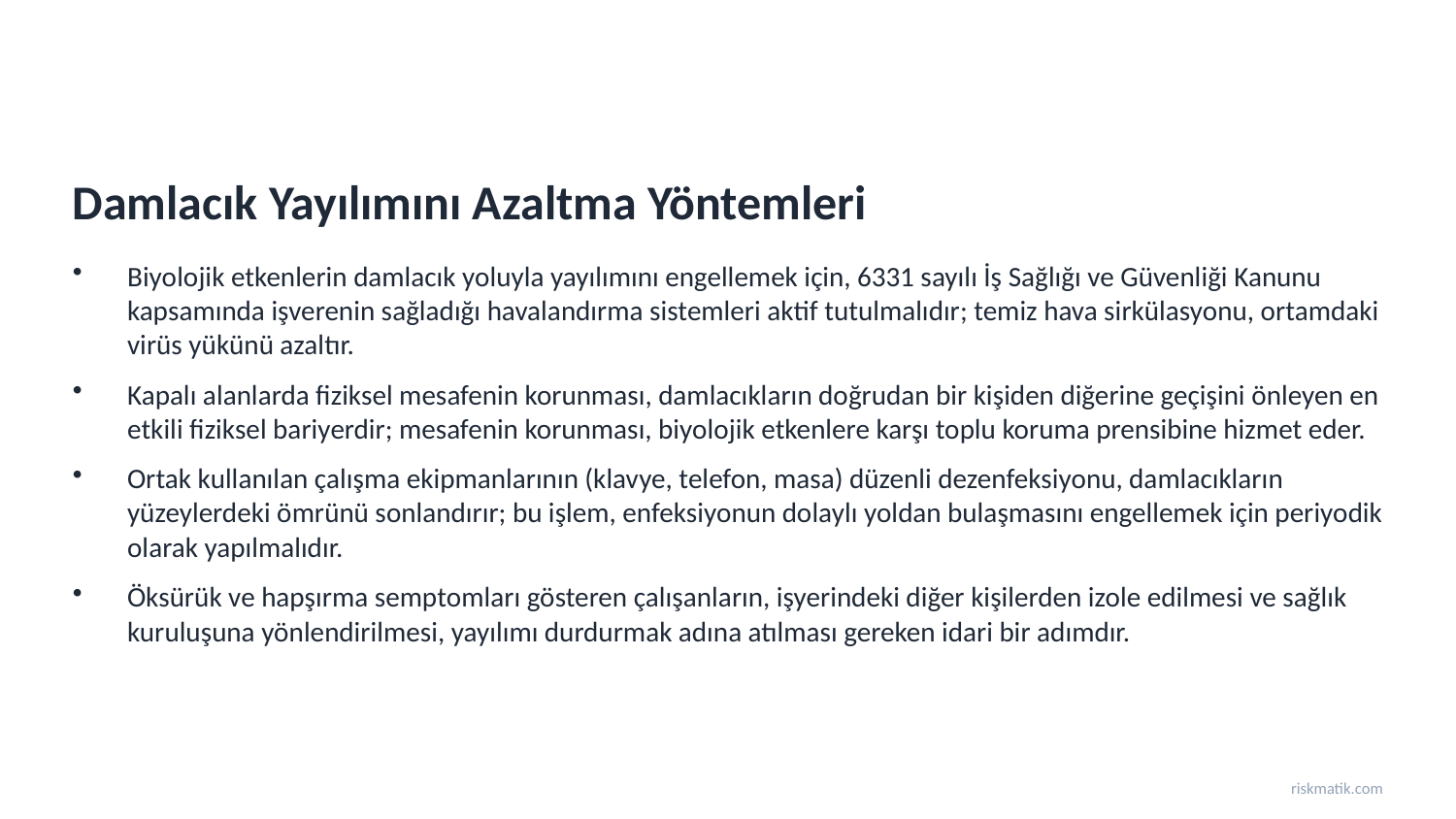

Damlacık Yayılımını Azaltma Yöntemleri
Biyolojik etkenlerin damlacık yoluyla yayılımını engellemek için, 6331 sayılı İş Sağlığı ve Güvenliği Kanunu kapsamında işverenin sağladığı havalandırma sistemleri aktif tutulmalıdır; temiz hava sirkülasyonu, ortamdaki virüs yükünü azaltır.
Kapalı alanlarda fiziksel mesafenin korunması, damlacıkların doğrudan bir kişiden diğerine geçişini önleyen en etkili fiziksel bariyerdir; mesafenin korunması, biyolojik etkenlere karşı toplu koruma prensibine hizmet eder.
Ortak kullanılan çalışma ekipmanlarının (klavye, telefon, masa) düzenli dezenfeksiyonu, damlacıkların yüzeylerdeki ömrünü sonlandırır; bu işlem, enfeksiyonun dolaylı yoldan bulaşmasını engellemek için periyodik olarak yapılmalıdır.
Öksürük ve hapşırma semptomları gösteren çalışanların, işyerindeki diğer kişilerden izole edilmesi ve sağlık kuruluşuna yönlendirilmesi, yayılımı durdurmak adına atılması gereken idari bir adımdır.
riskmatik.com